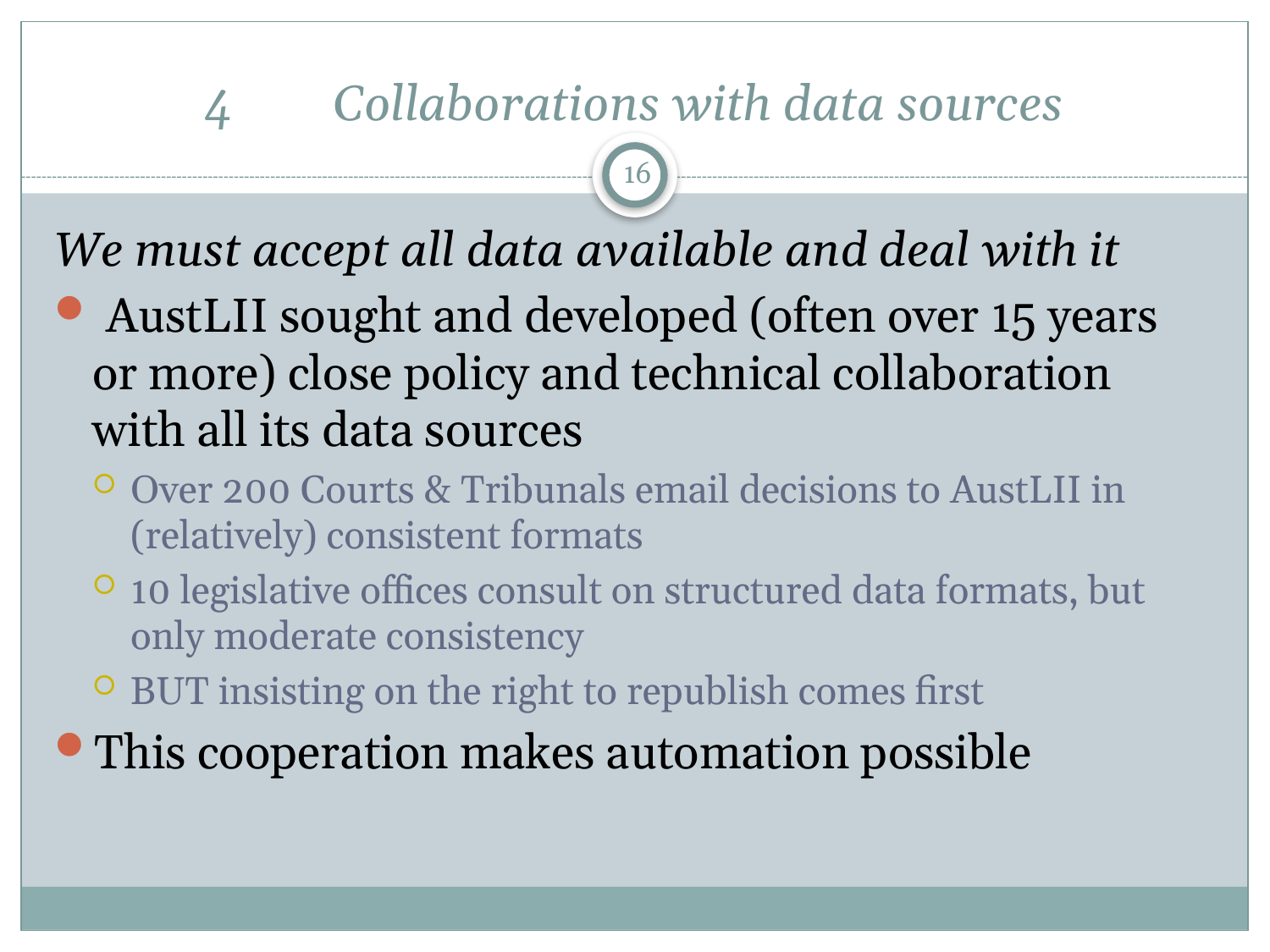

# 4	Collaborations with data sources
16
We must accept all data available and deal with it
 AustLII sought and developed (often over 15 years or more) close policy and technical collaboration with all its data sources
Over 200 Courts & Tribunals email decisions to AustLII in (relatively) consistent formats
10 legislative offices consult on structured data formats, but only moderate consistency
BUT insisting on the right to republish comes first
This cooperation makes automation possible